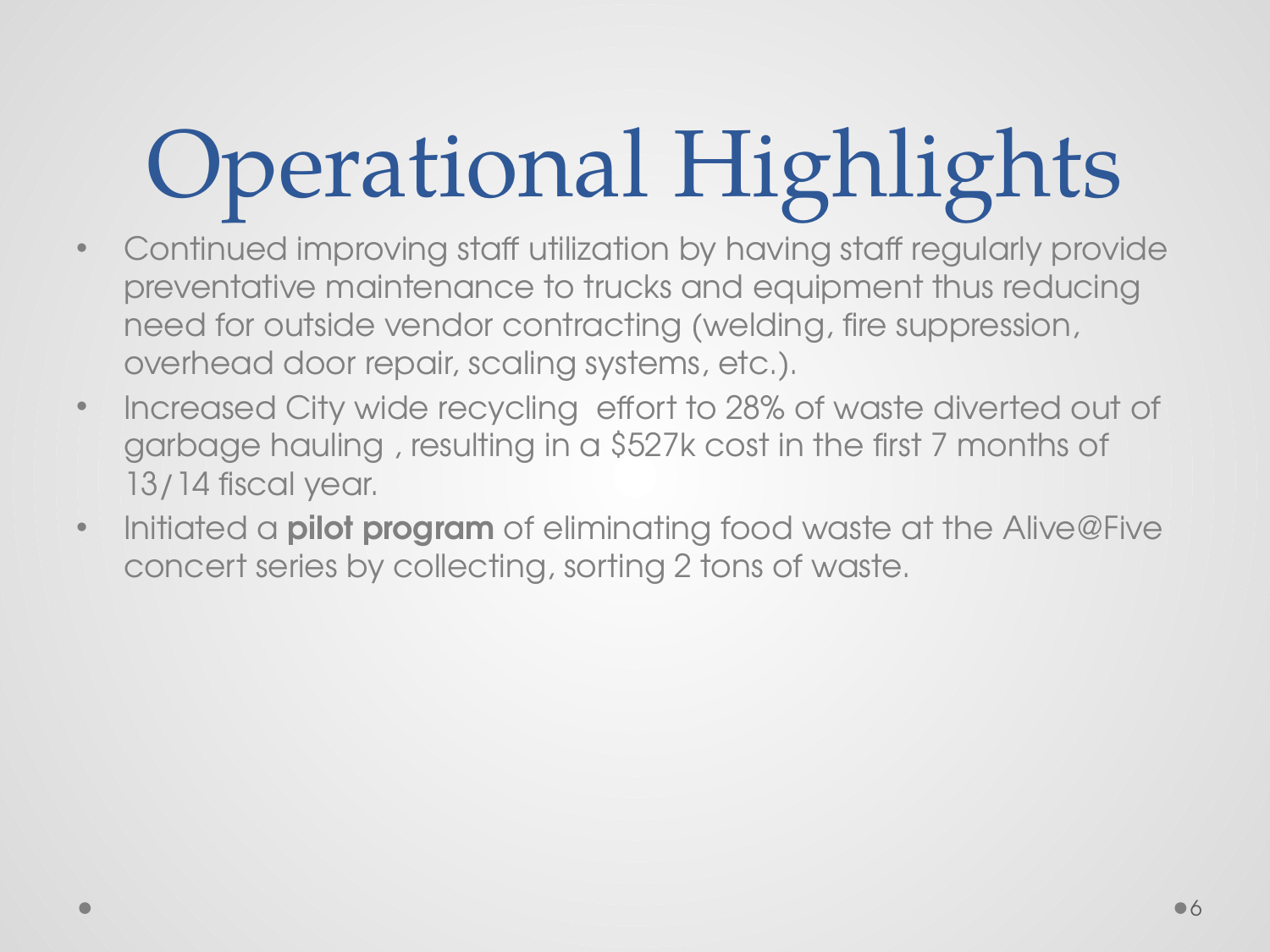

# Operational Highlights
Continued improving staff utilization by having staff regularly provide preventative maintenance to trucks and equipment thus reducing need for outside vendor contracting (welding, fire suppression, overhead door repair, scaling systems, etc.).
Increased City wide recycling  effort to 28% of waste diverted out of garbage hauling , resulting in a $527k cost in the first 7 months of 13/14 fiscal year.
Initiated a pilot program of eliminating food waste at the Alive@Five concert series by collecting, sorting 2 tons of waste.

6